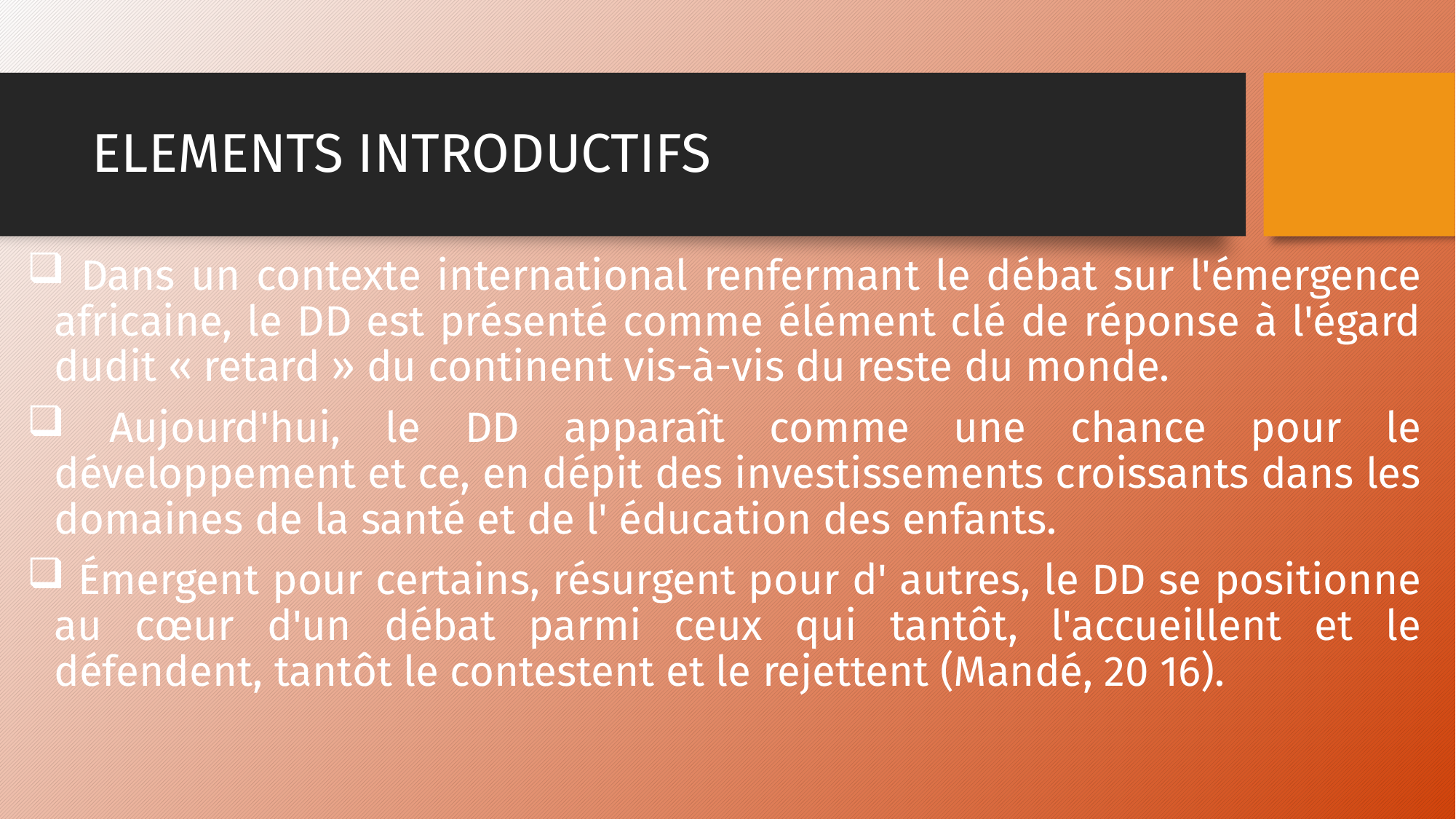

# ELEMENTS INTRODUCTIFS
 Dans un contexte international renfermant le débat sur l'émergence africaine, le DD est présenté comme élément clé de réponse à l'égard dudit « retard » du continent vis-à-vis du reste du monde.
 Aujourd'hui, le DD apparaît comme une chance pour le développement et ce, en dépit des investissements croissants dans les domaines de la santé et de l' éducation des enfants.
 Émergent pour certains, résurgent pour d' autres, le DD se positionne au cœur d'un débat parmi ceux qui tantôt, l'accueillent et le défendent, tantôt le contestent et le rejettent (Mandé, 20 16).